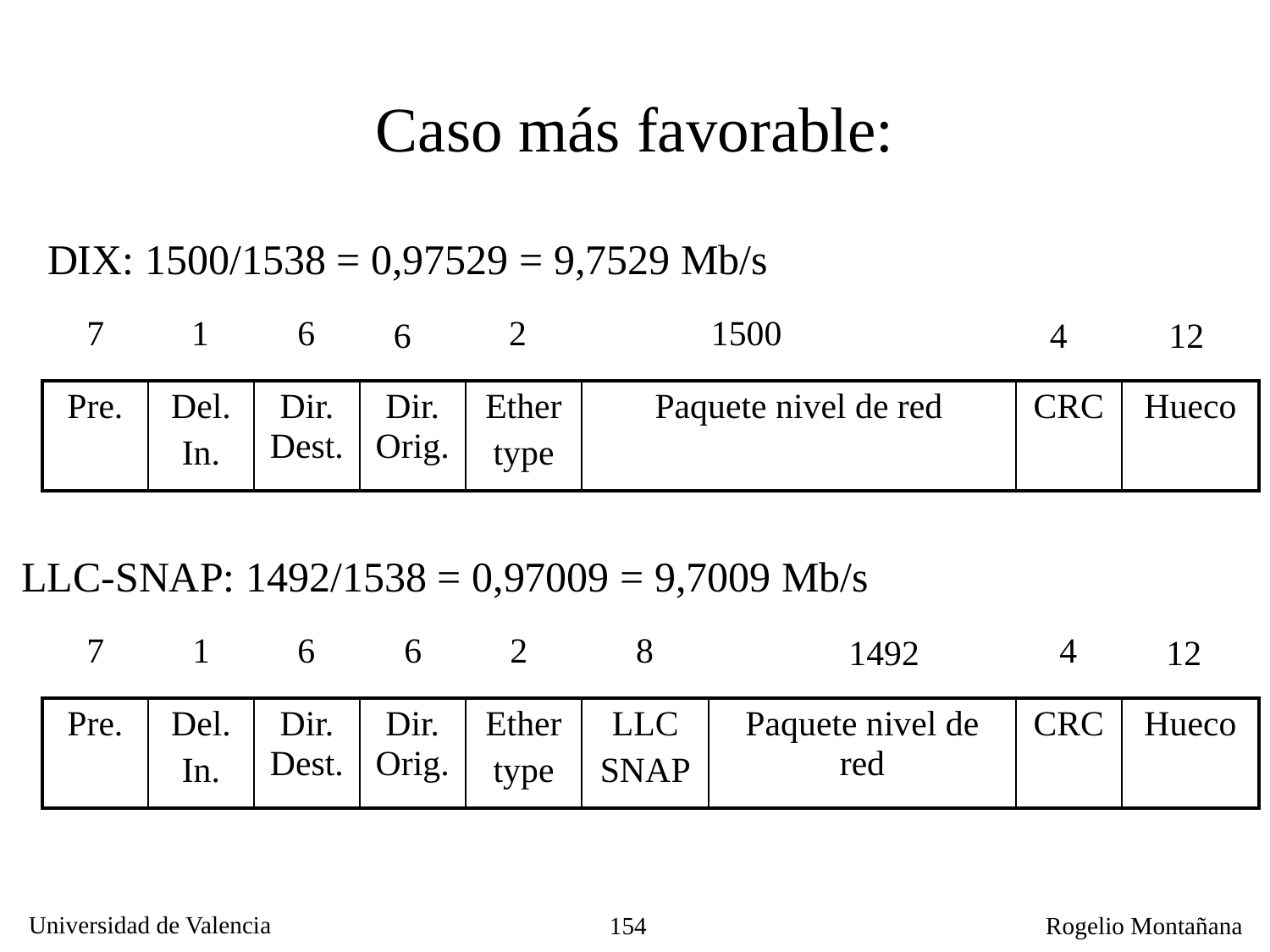

# Caso más favorable:
DIX: 1500/1538 = 0,97529 = 9,7529 Mb/s
7
1
6
2
1500
6
4
12
| Pre. | Del. In. | Dir. Dest. | Dir. Orig. | Ether type | Paquete nivel de red | CRC | Hueco |
| --- | --- | --- | --- | --- | --- | --- | --- |
LLC-SNAP: 1492/1538 = 0,97009 = 9,7009 Mb/s
7
1
6
6
2
8
4
1492
12
| Pre. | Del. In. | Dir. Dest. | Dir. Orig. | Ether type | LLC SNAP | Paquete nivel de red | CRC | Hueco |
| --- | --- | --- | --- | --- | --- | --- | --- | --- |